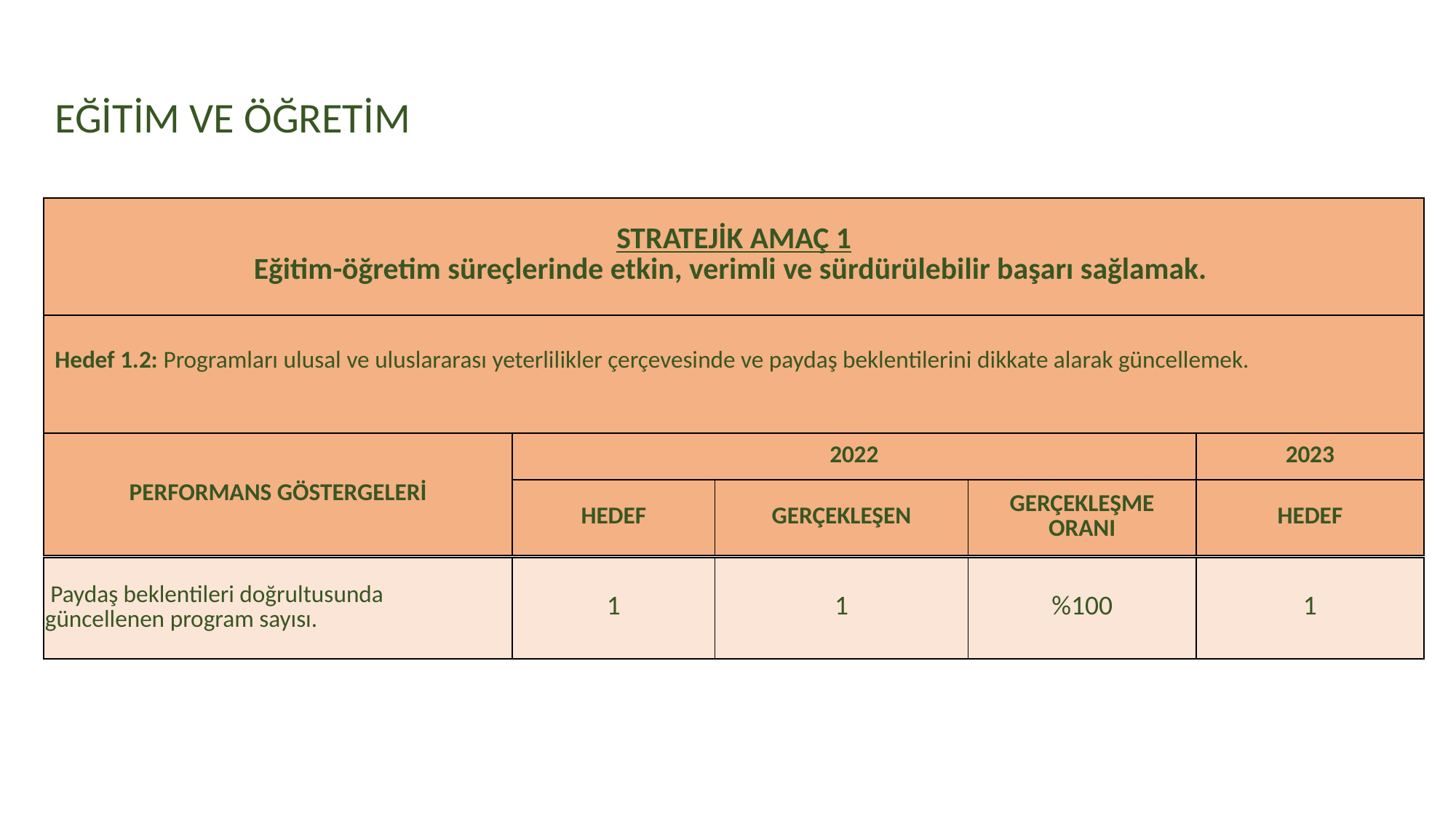

# EĞİTİM VE ÖĞRETİM
| STRATEJİK AMAÇ 1 Eğitim-öğretim süreçlerinde etkin, verimli ve sürdürülebilir başarı sağlamak. |  |  |  |  |
| --- | --- | --- | --- | --- |
| Hedef 1.2: Programları ulusal ve uluslararası yeterlilikler çerçevesinde ve paydaş beklentilerini dikkate alarak güncellemek. |  |  |  |  |
| PERFORMANS GÖSTERGELERİ | 2022 |  |  | 2023 |
|  | HEDEF | GERÇEKLEŞEN | GERÇEKLEŞME ORANI | HEDEF |
| Paydaş beklentileri doğrultusunda güncellenen program sayısı. | 1 | 1 | %100 | 1 |
| --- | --- | --- | --- | --- |